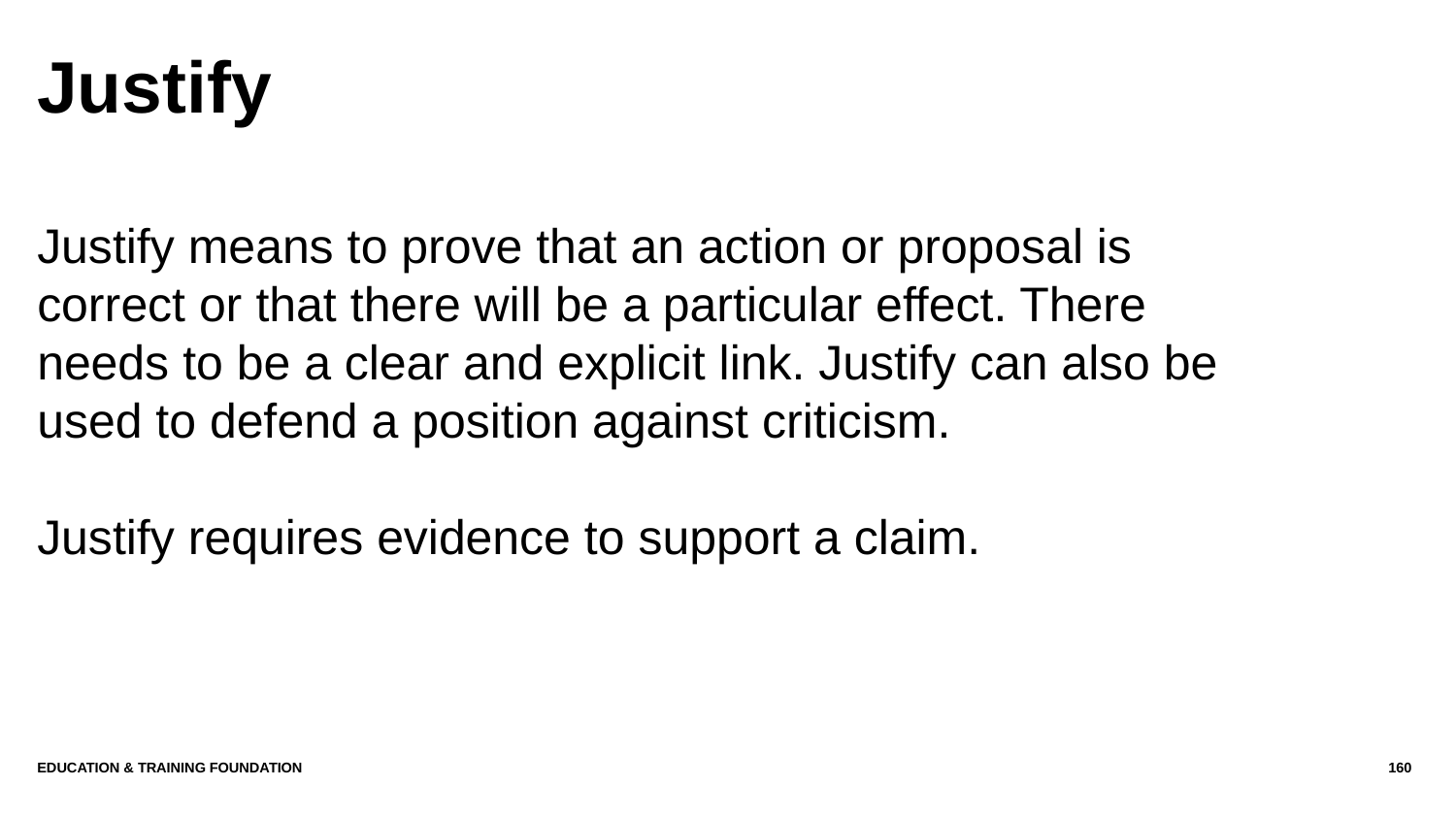

# Justify

Justify means to prove that an action or proposal is correct or that there will be a particular effect. There needs to be a clear and explicit link. Justify can also be used to defend a position against criticism.

Justify requires evidence to support a claim.

Education & Training Foundation
160